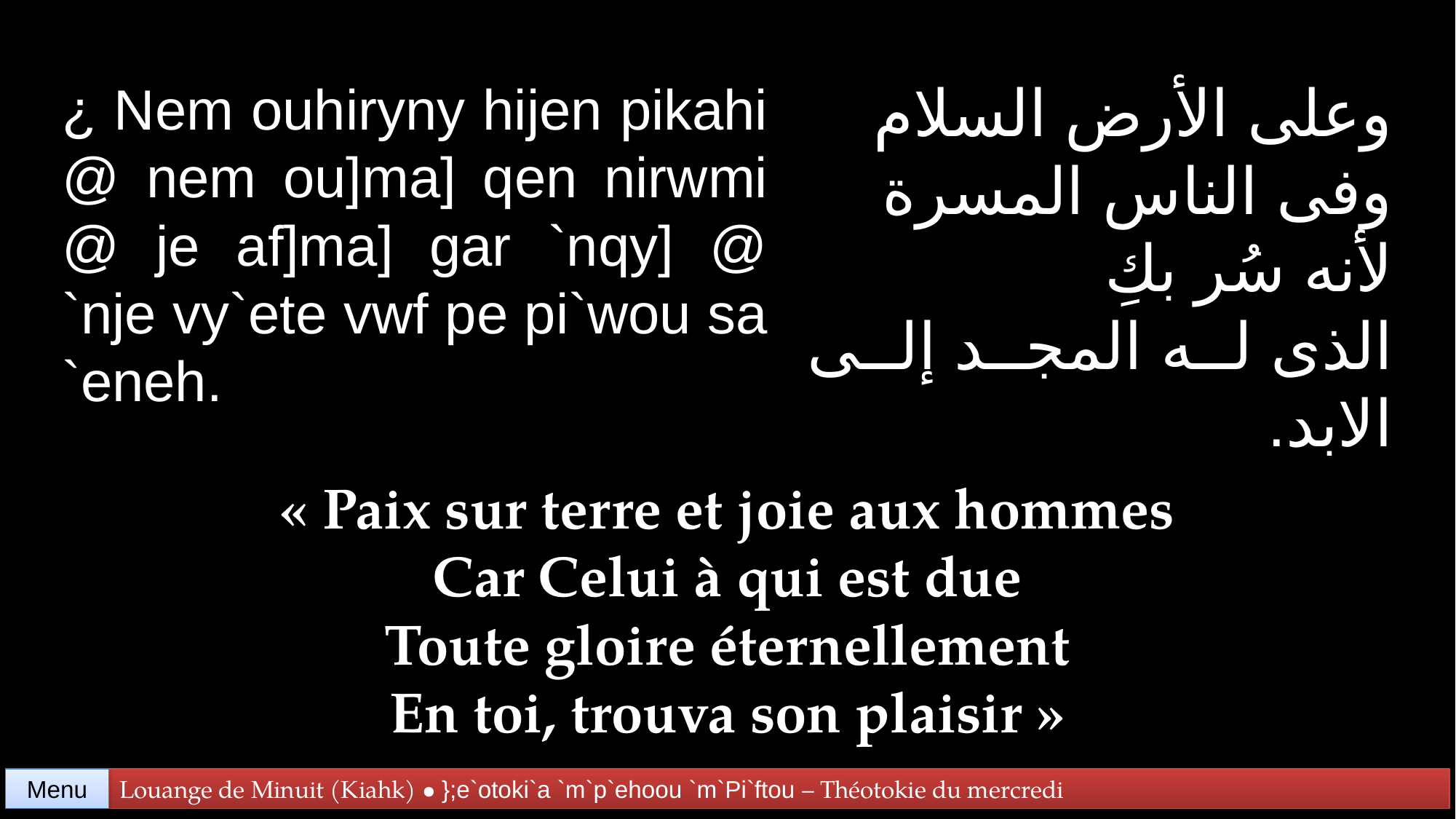

وعلى الأرض السلام
وفى الناس المسرة
لأنه سُر بكِ
الذى له المجد إلى الابد.
¿ Nem ouhiryny hijen pikahi @ nem ou]ma] qen nirwmi @ je af]ma] gar `nqy] @ `nje vy`ete vwf pe pi`wou sa `eneh.

« Paix sur terre et joie aux hommes
Car Celui à qui est due
Toute gloire éternellement
En toi, trouva son plaisir »
Menu
Louange de Minuit (Kiahk) • };e`otoki`a `m`p`ehoou `m`Pi`ftou – Théotokie du mercredi